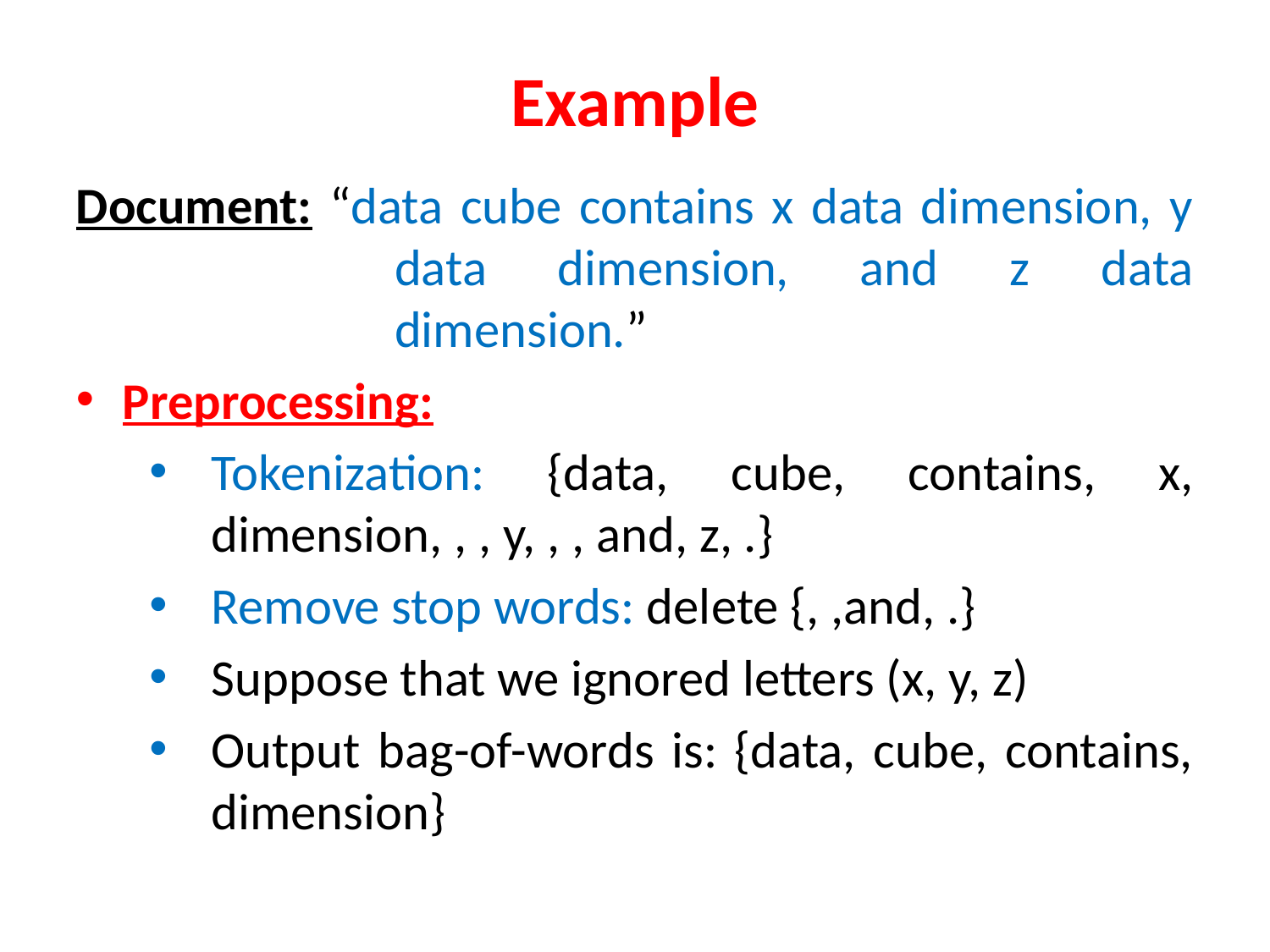

# Example
Document: “data cube contains x data dimension, y data dimension, and z data dimension.”
Preprocessing:
Tokenization: {data, cube, contains, x, dimension, , , y, , , and, z, .}
Remove stop words: delete {, ,and, .}
Suppose that we ignored letters (x, y, z)
Output bag-of-words is: {data, cube, contains, dimension}